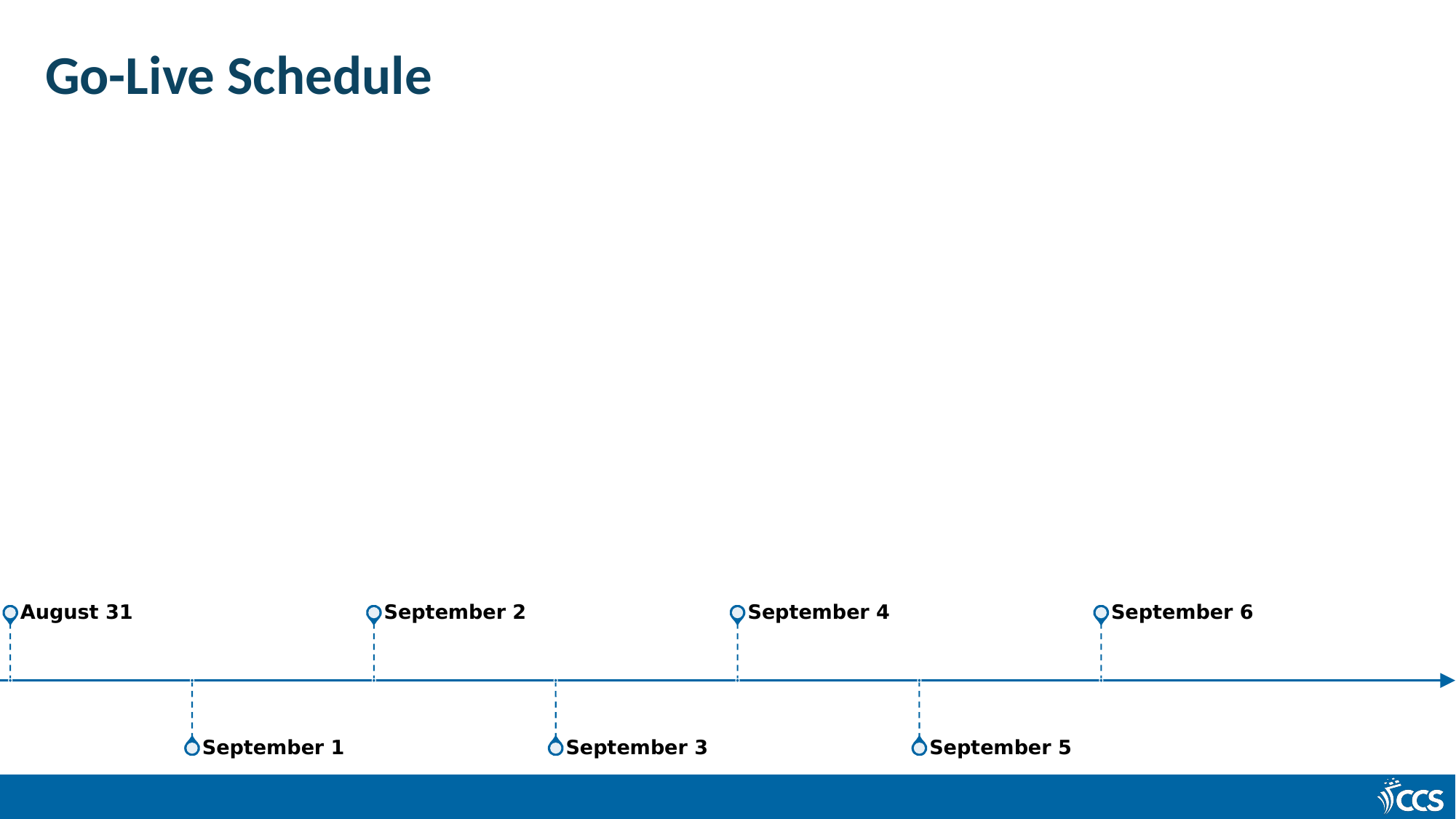

Go-Live Schedule

August 31
September 1
September 2
September 3
September 4
September 5
September 6